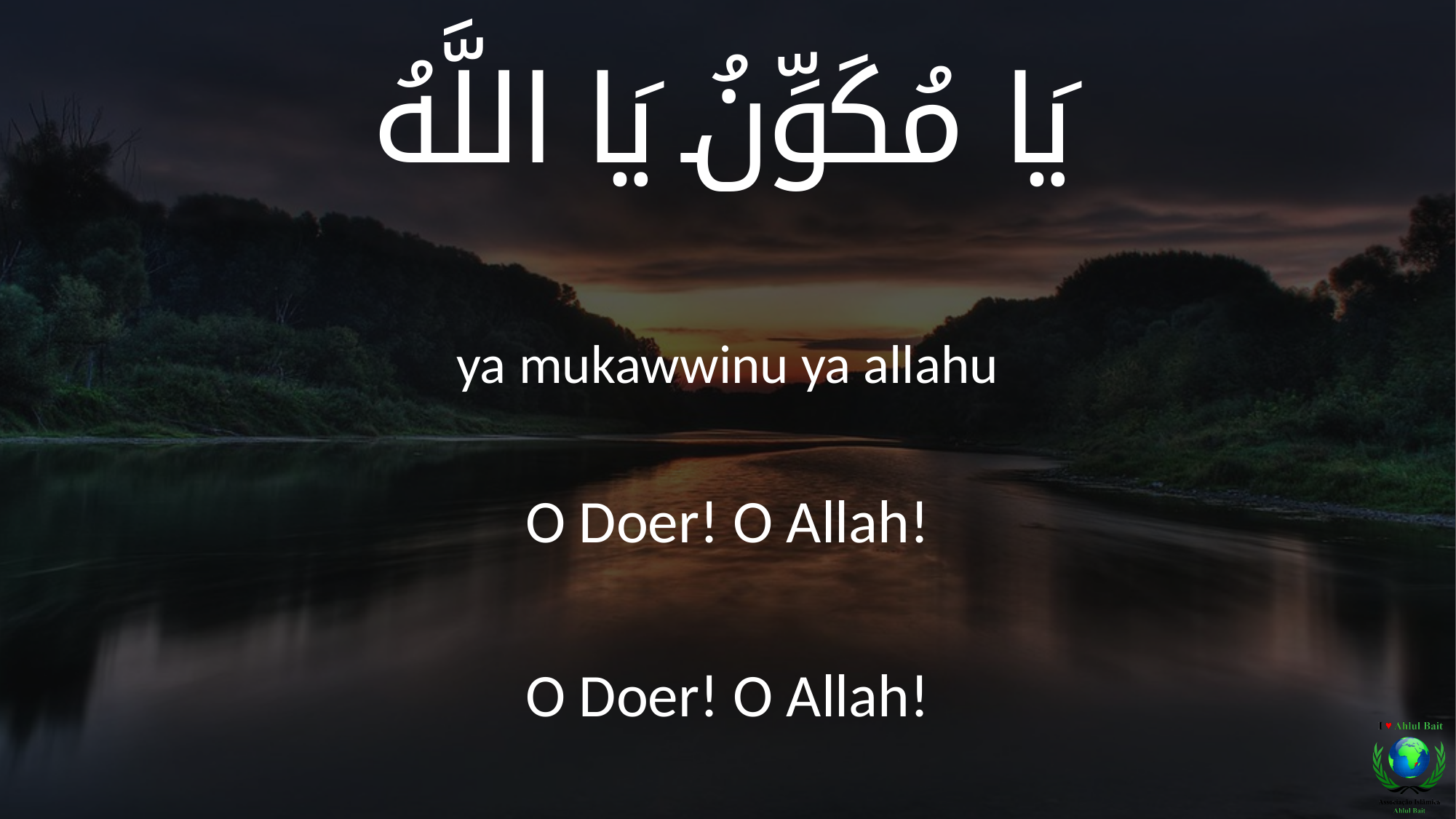

يَا مُكَوِّنُ يَا اللَّهُ
ya mukawwinu ya allahu
O Doer! O Allah!
O Doer! O Allah!